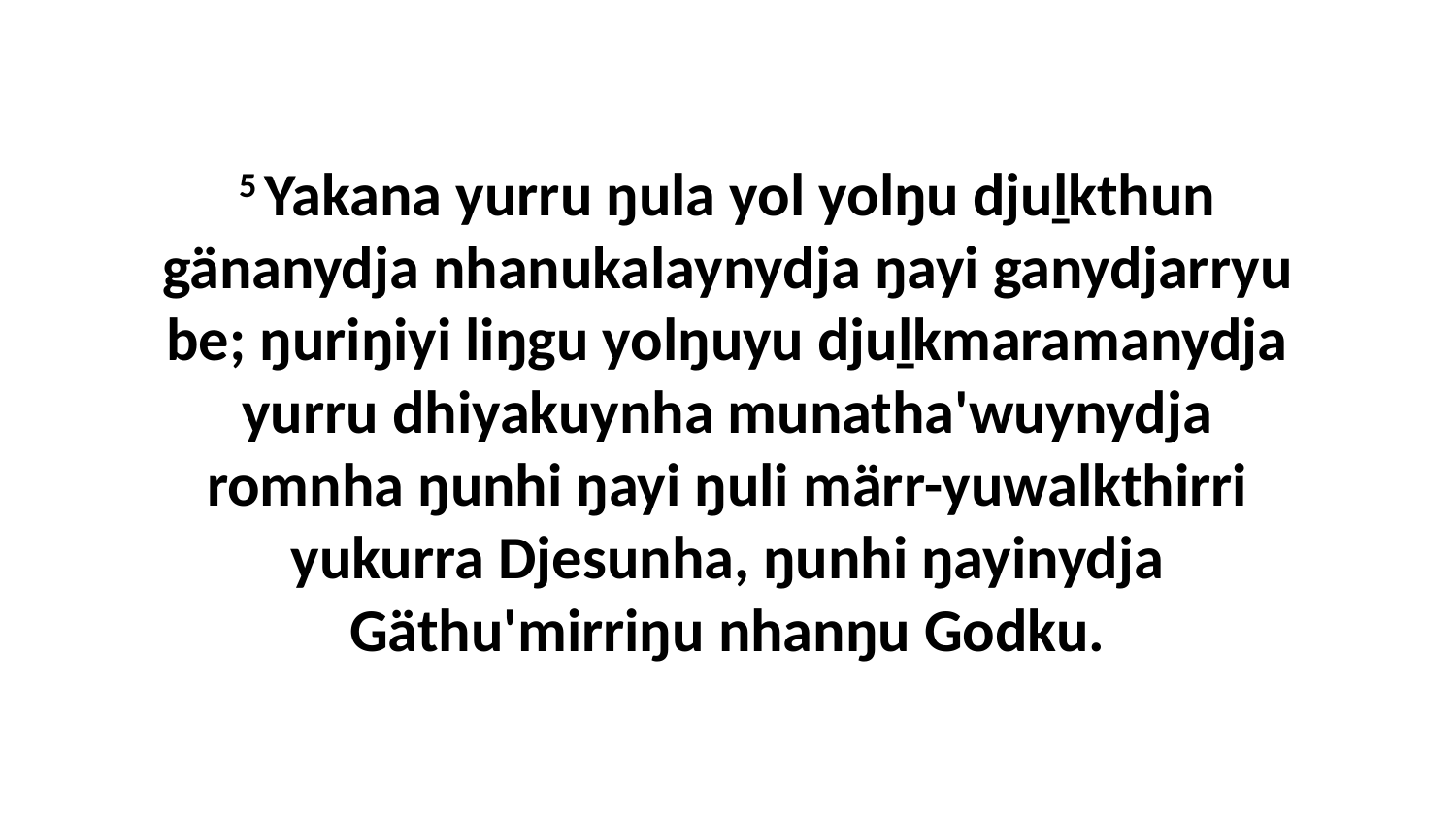

5 Yakana yurru ŋula yol yolŋu djuḻkthun gänanydja nhanukalaynydja ŋayi ganydjarryu be; ŋuriŋiyi liŋgu yolŋuyu djuḻkmaramanydja yurru dhiyakuynha munatha'wuynydja romnha ŋunhi ŋayi ŋuli märr-yuwalkthirri yukurra Djesunha, ŋunhi ŋayinydja Gäthu'mirriŋu nhanŋu Godku.